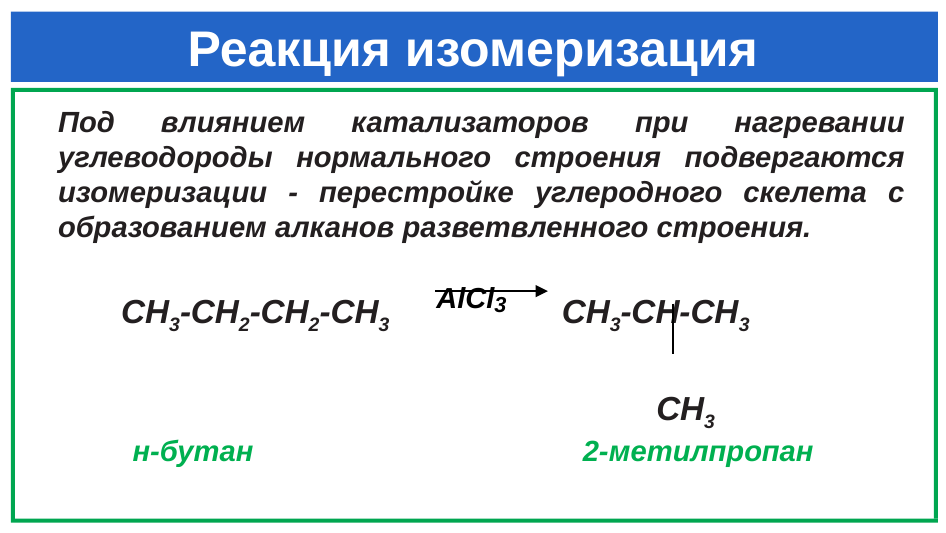

# Реакция изомеризация
Под влиянием катализаторов при нагревании углеводороды нормального строения подвергаются изомеризации - перестройке углеродного скелета с образованием алканов разветвленного строения.

         CH3-CH2-CH2-CH3         AlCl3      CH3-CH-CH3

			                CH3
         н-бутан                                        2-метилпропан